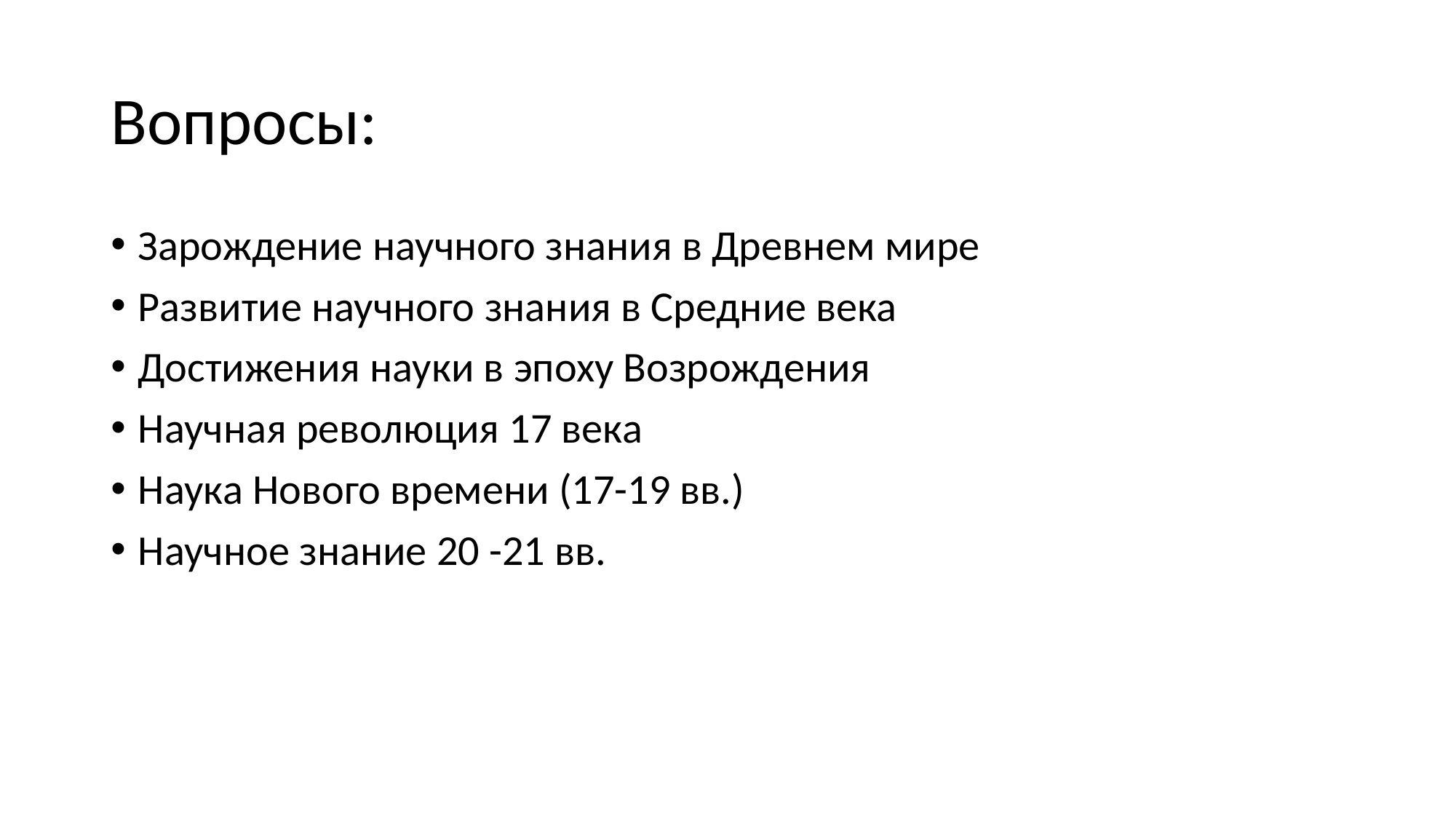

# Вопросы:
Зарождение научного знания в Древнем мире
Развитие научного знания в Средние века
Достижения науки в эпоху Возрождения
Научная революция 17 века
Наука Нового времени (17-19 вв.)
Научное знание 20 -21 вв.